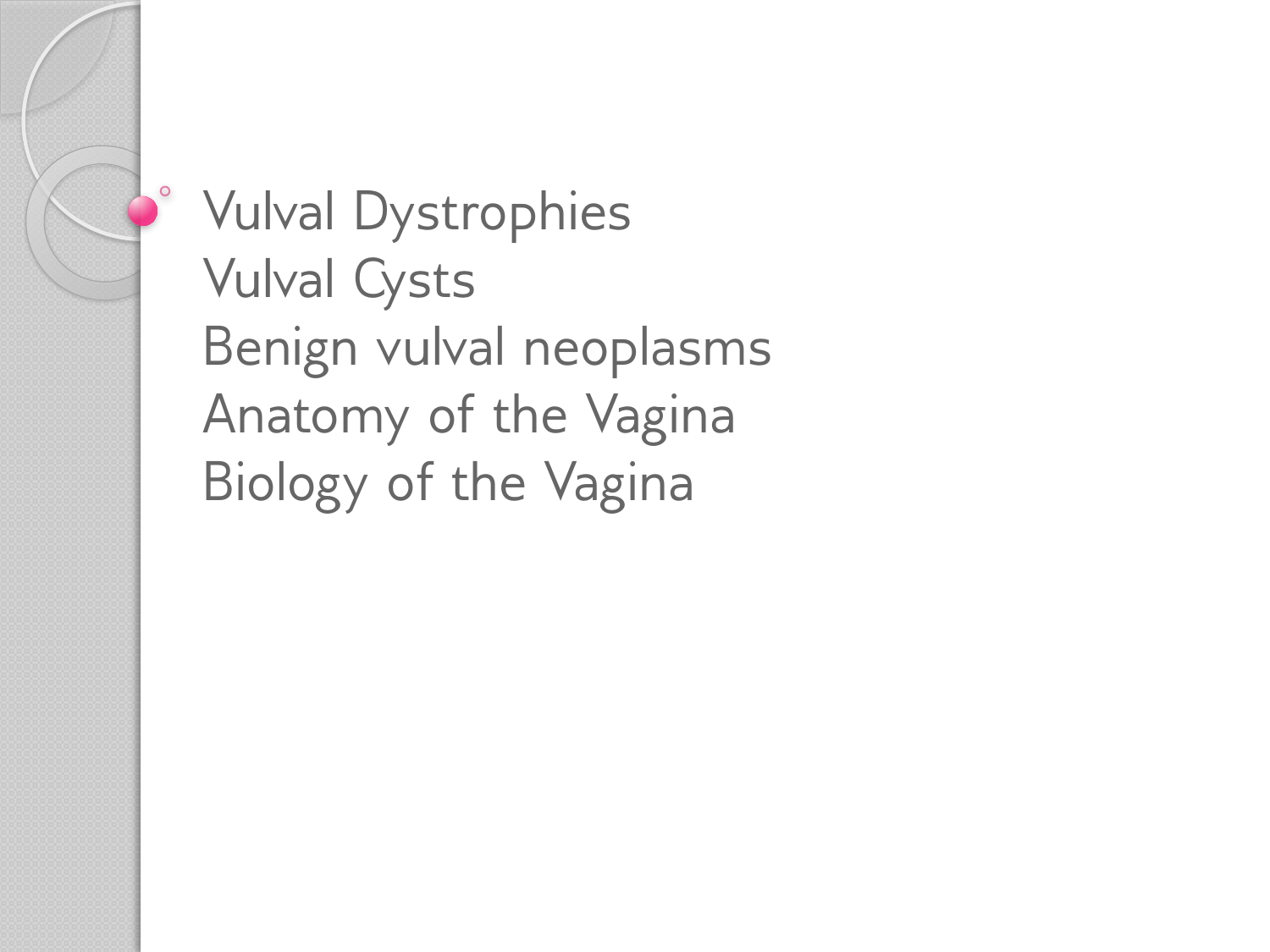

# Vulval Dystrophies Vulval Cysts Benign vulval neoplasms Anatomy of the Vagina Biology of the Vagina